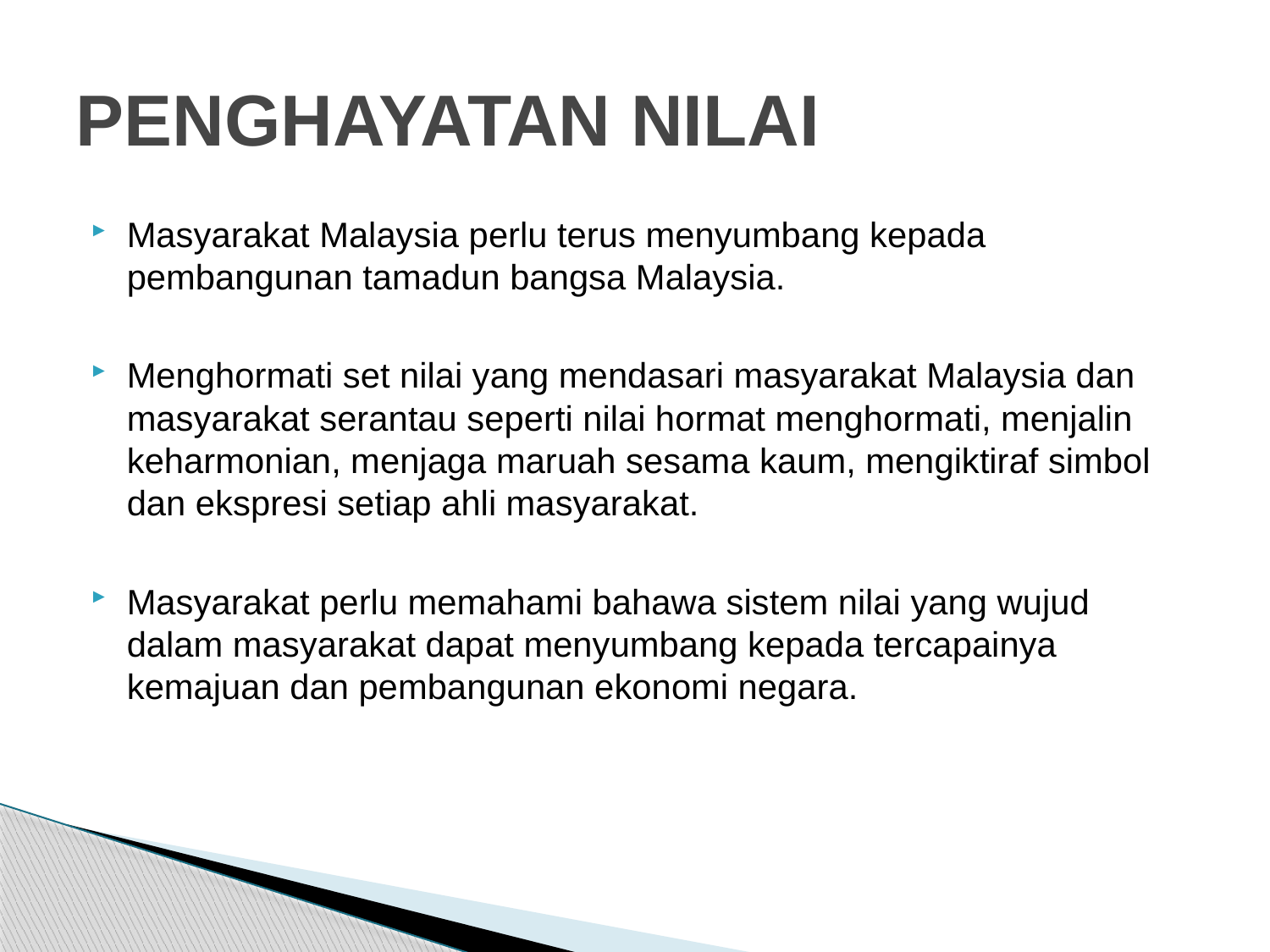

# PENGHAYATAN NILAI
Masyarakat Malaysia perlu terus menyumbang kepada pembangunan tamadun bangsa Malaysia.

Menghormati set nilai yang mendasari masyarakat Malaysia dan masyarakat serantau seperti nilai hormat menghormati, menjalin keharmonian, menjaga maruah sesama kaum, mengiktiraf simbol dan ekspresi setiap ahli masyarakat.

Masyarakat perlu memahami bahawa sistem nilai yang wujud dalam masyarakat dapat menyumbang kepada tercapainya kemajuan dan pembangunan ekonomi negara.